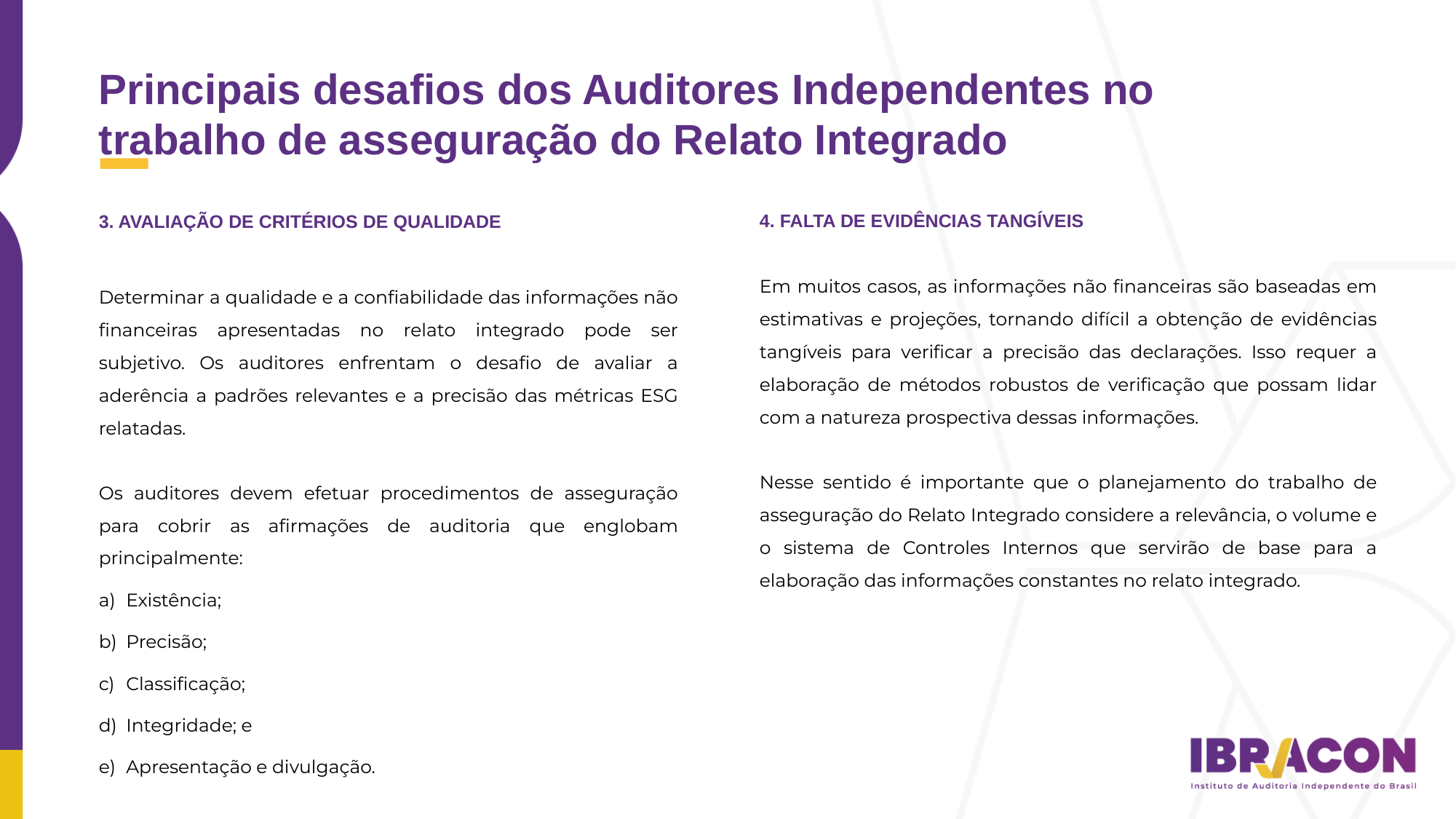

Principais desafios dos Auditores Independentes no trabalho de asseguração do Relato Integrado

3. AVALIAÇÃO DE CRITÉRIOS DE QUALIDADE

Determinar a qualidade e a confiabilidade das informações não financeiras apresentadas no relato integrado pode ser subjetivo. Os auditores enfrentam o desafio de avaliar a aderência a padrões relevantes e a precisão das métricas ESG relatadas.

Os auditores devem efetuar procedimentos de asseguração para cobrir as afirmações de auditoria que englobam principalmente:
Existência;
Precisão;
Classificação;
Integridade; e
Apresentação e divulgação.

4. FALTA DE EVIDÊNCIAS TANGÍVEIS

Em muitos casos, as informações não financeiras são baseadas em estimativas e projeções, tornando difícil a obtenção de evidências tangíveis para verificar a precisão das declarações. Isso requer a elaboração de métodos robustos de verificação que possam lidar com a natureza prospectiva dessas informações.

Nesse sentido é importante que o planejamento do trabalho de asseguração do Relato Integrado considere a relevância, o volume e o sistema de Controles Internos que servirão de base para a elaboração das informações constantes no relato integrado.